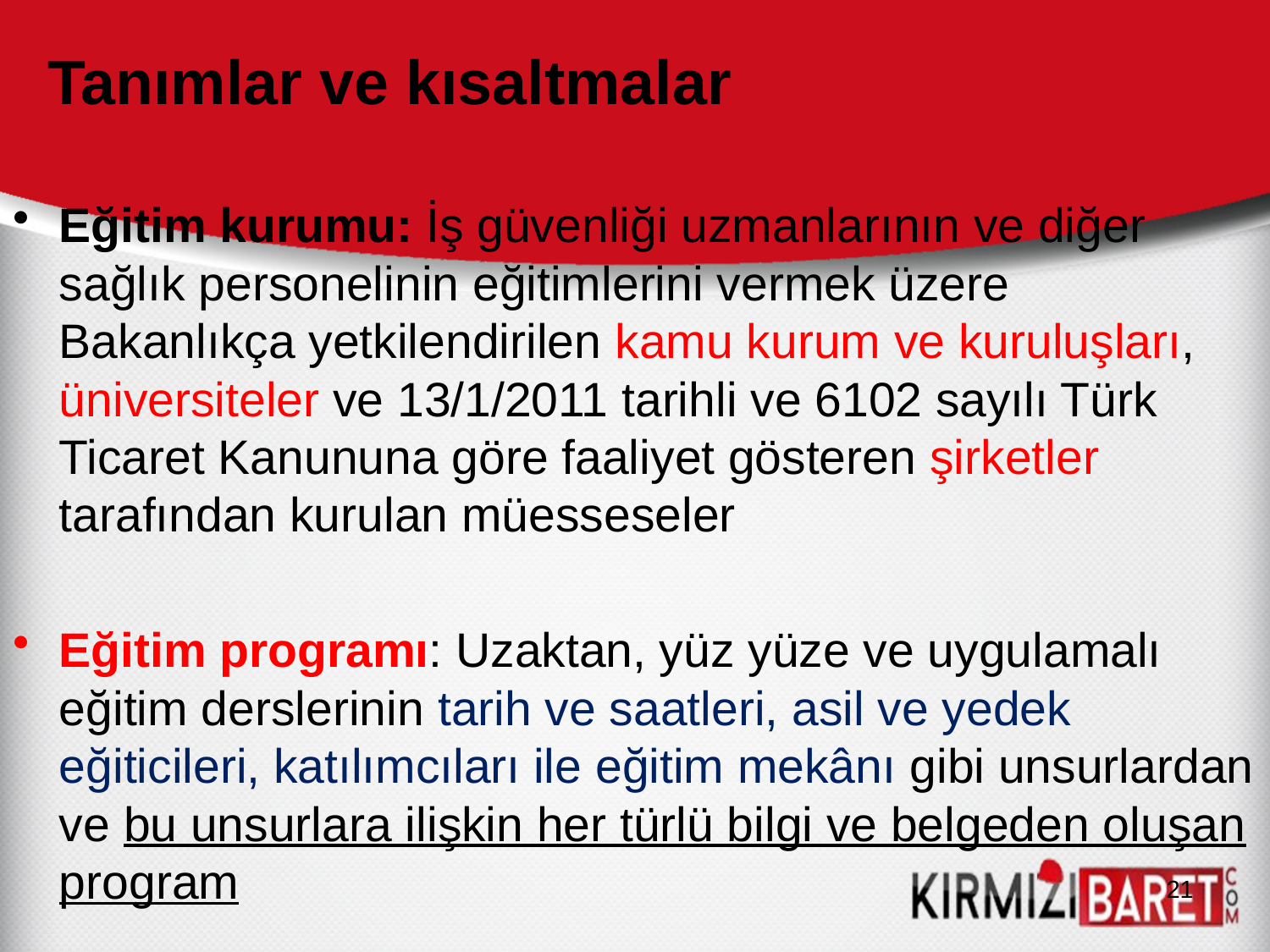

Tanımlar ve kısaltmalar

Eğitim kurumu: İş güvenliği uzmanlarının ve diğer sağlık personelinin eğitimlerini vermek üzere Bakanlıkça yetkilendirilen kamu kurum ve kuruluşları, üniversiteler ve 13/1/2011 tarihli ve 6102 sayılı Türk Ticaret Kanununa göre faaliyet gösteren şirketler tarafından kurulan müesseseler

Eğitim programı: Uzaktan, yüz yüze ve uygulamalı eğitim derslerinin tarih ve saatleri, asil ve yedek eğiticileri, katılımcıları ile eğitim mekânı gibi unsurlardan ve bu unsurlara ilişkin her türlü bilgi ve belgeden oluşan program

21